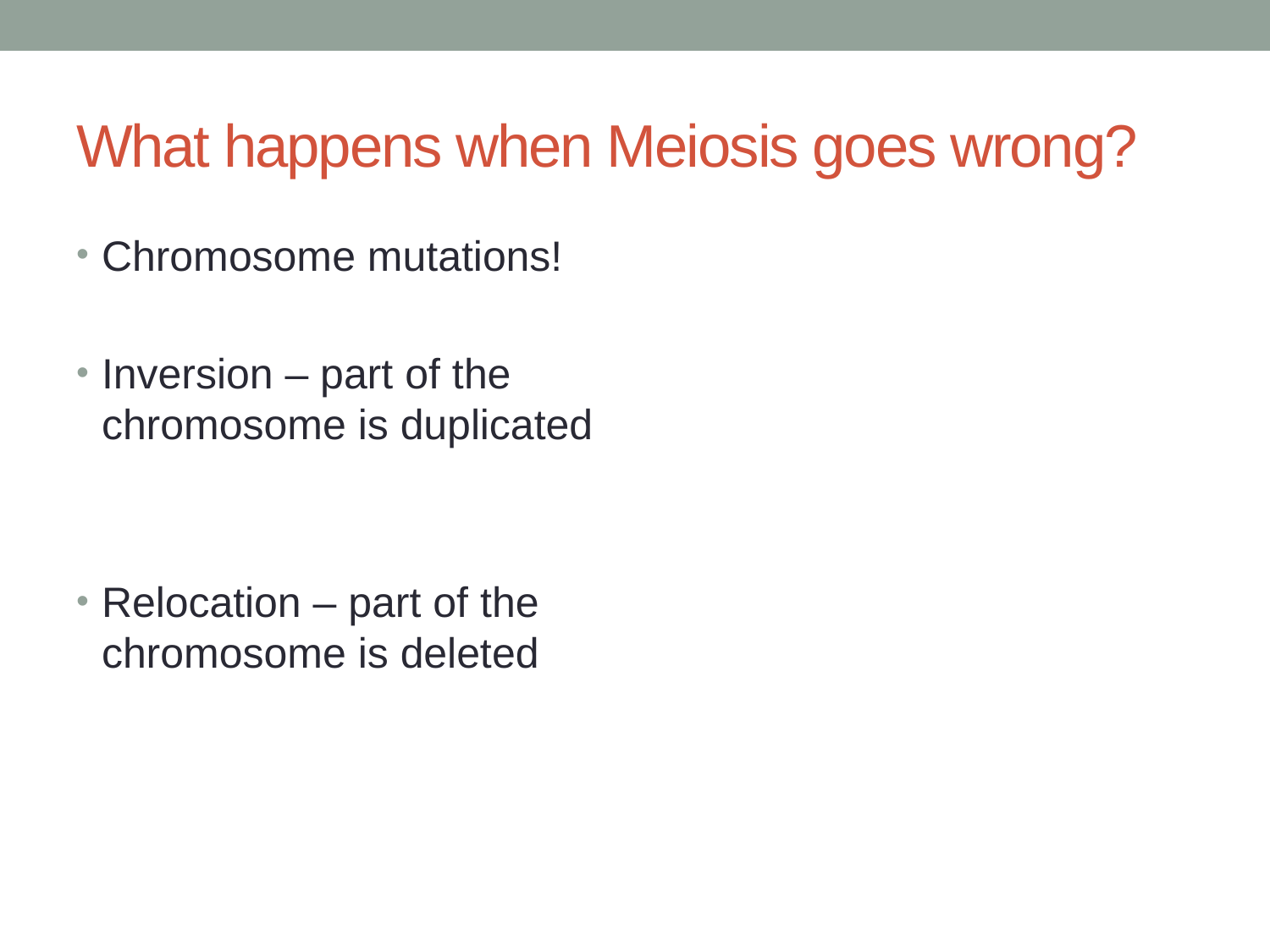

# What happens when Meiosis goes wrong?
Chromosome mutations!

Inversion – part of the chromosome is duplicated

Relocation – part of the chromosome is deleted